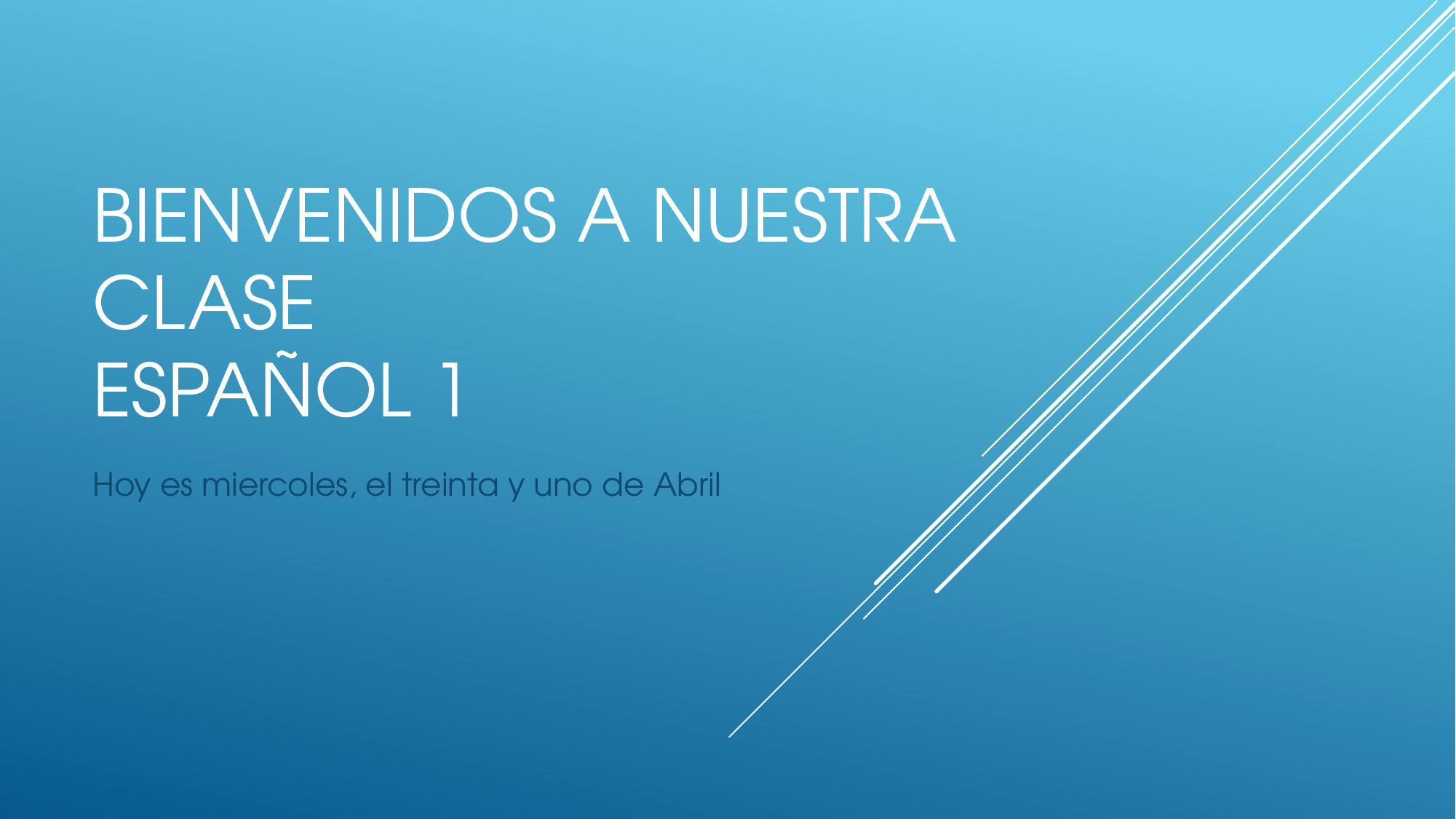

# BIENVENIDOS A NUESTRA CLASE eSPAñOL 1
Hoy es miercoles, el treinta y uno de Abril